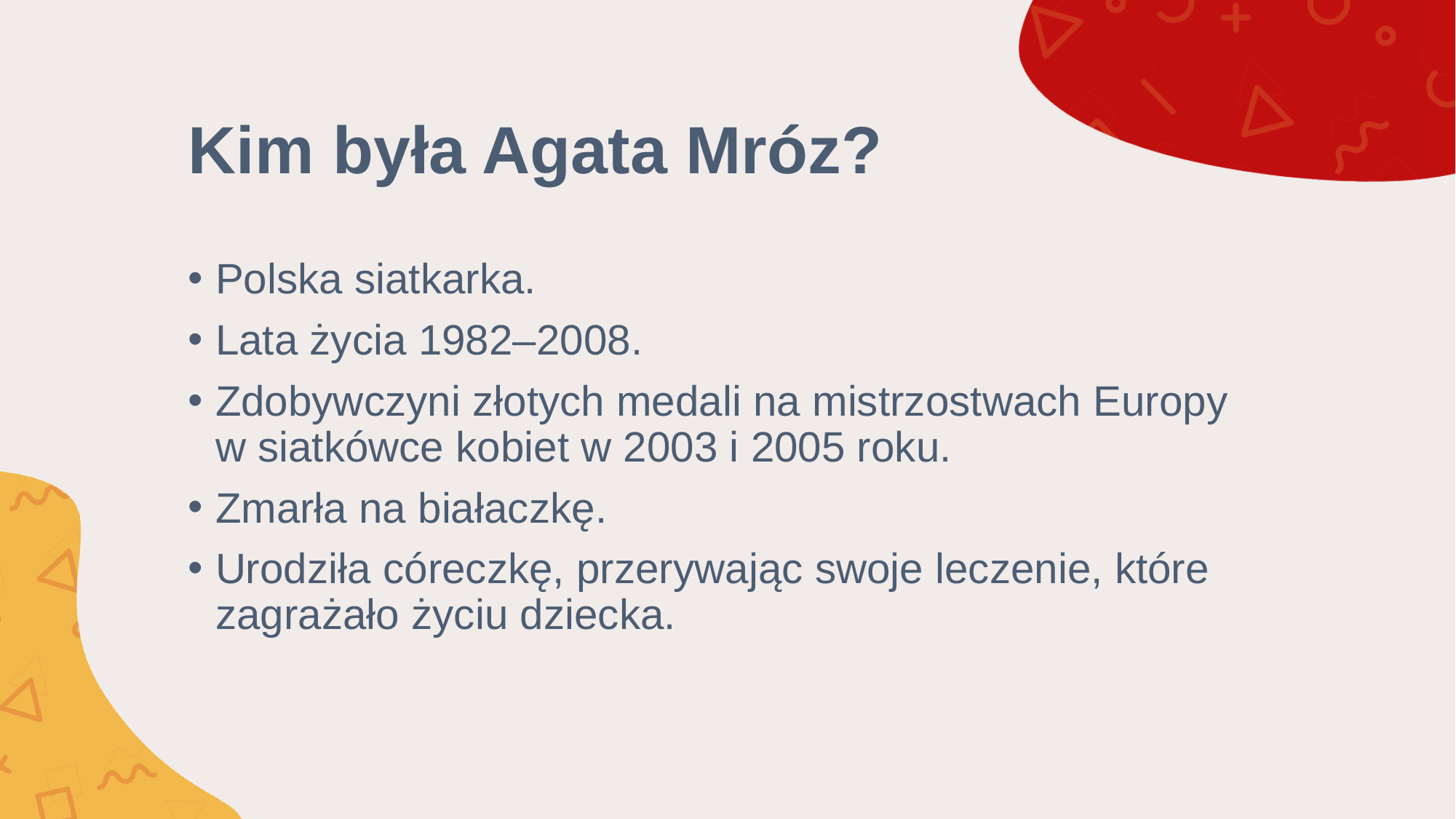

# Kim była Agata Mróz?
Polska siatkarka.
Lata życia 1982–2008.
Zdobywczyni złotych medali na mistrzostwach Europy
w siatkówce kobiet w 2003 i 2005 roku.
Zmarła na białaczkę.
Urodziła córeczkę, przerywając swoje leczenie, które zagrażało życiu dziecka.